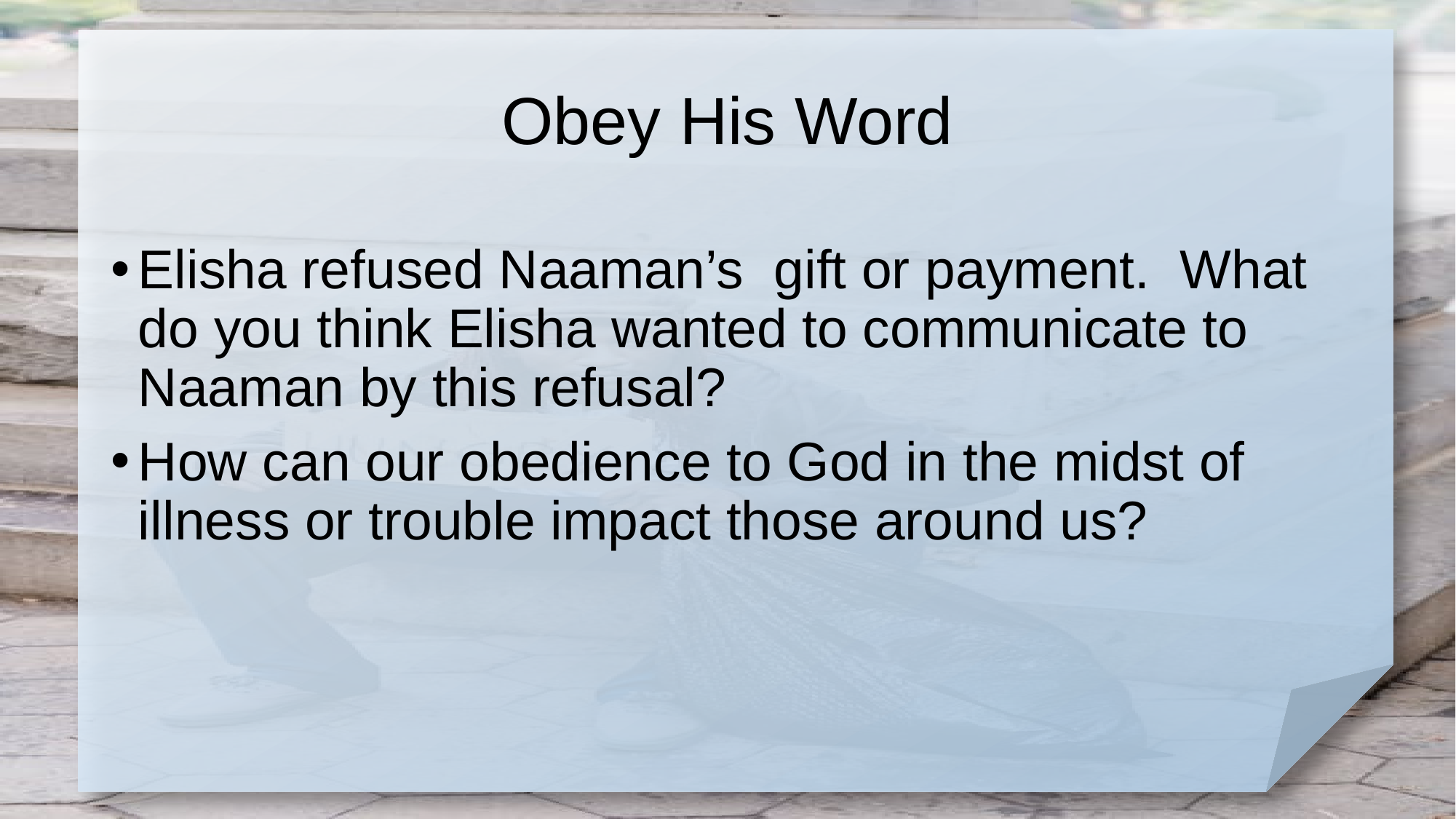

# Obey His Word
Elisha refused Naaman’s  gift or payment.  What do you think Elisha wanted to communicate to Naaman by this refusal?
How can our obedience to God in the midst of illness or trouble impact those around us?